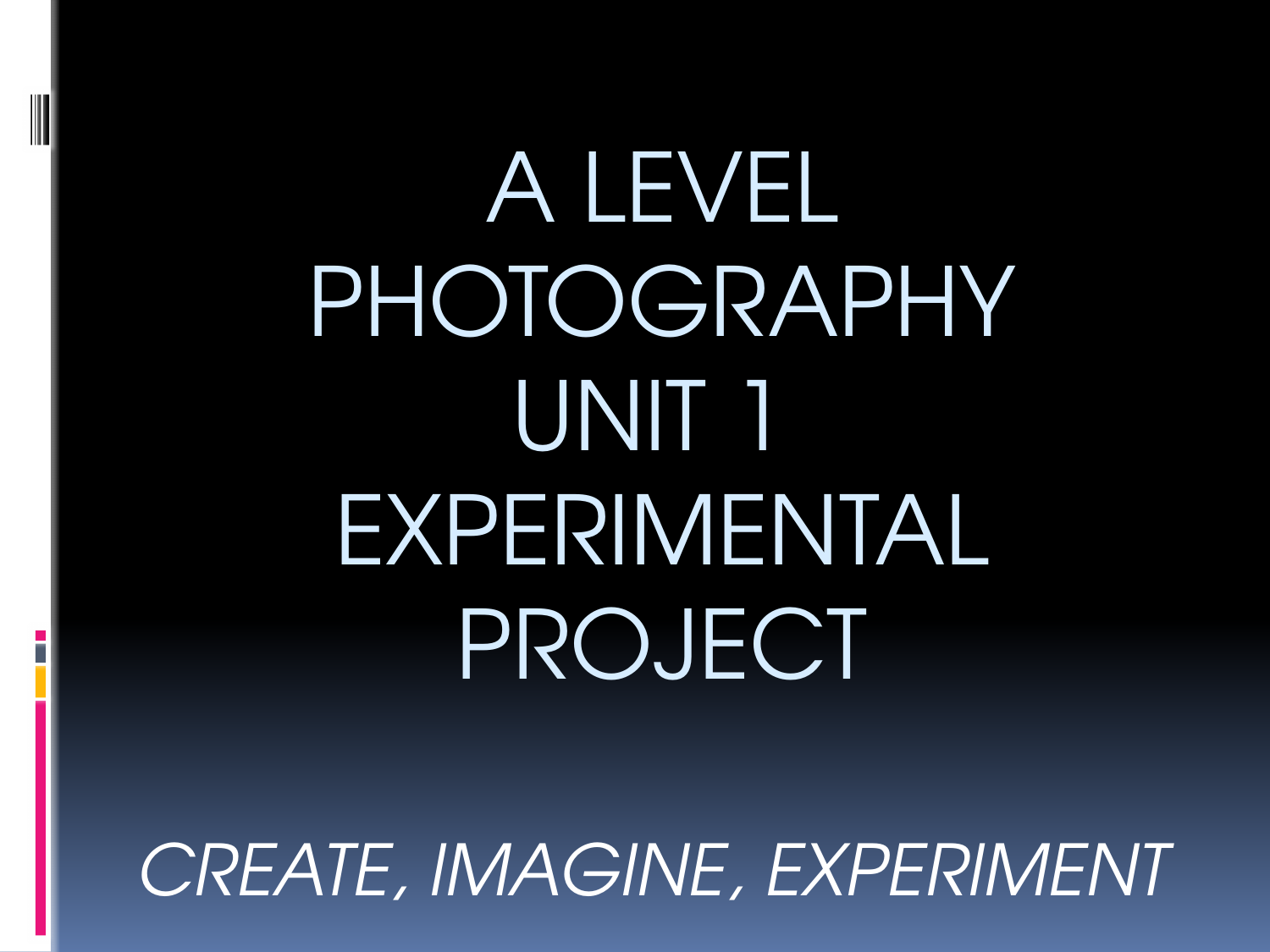

# A level PHOTOGRAPHY UNIT 1 EXPERIMENTAL PROJECT Create, imagine, experiment